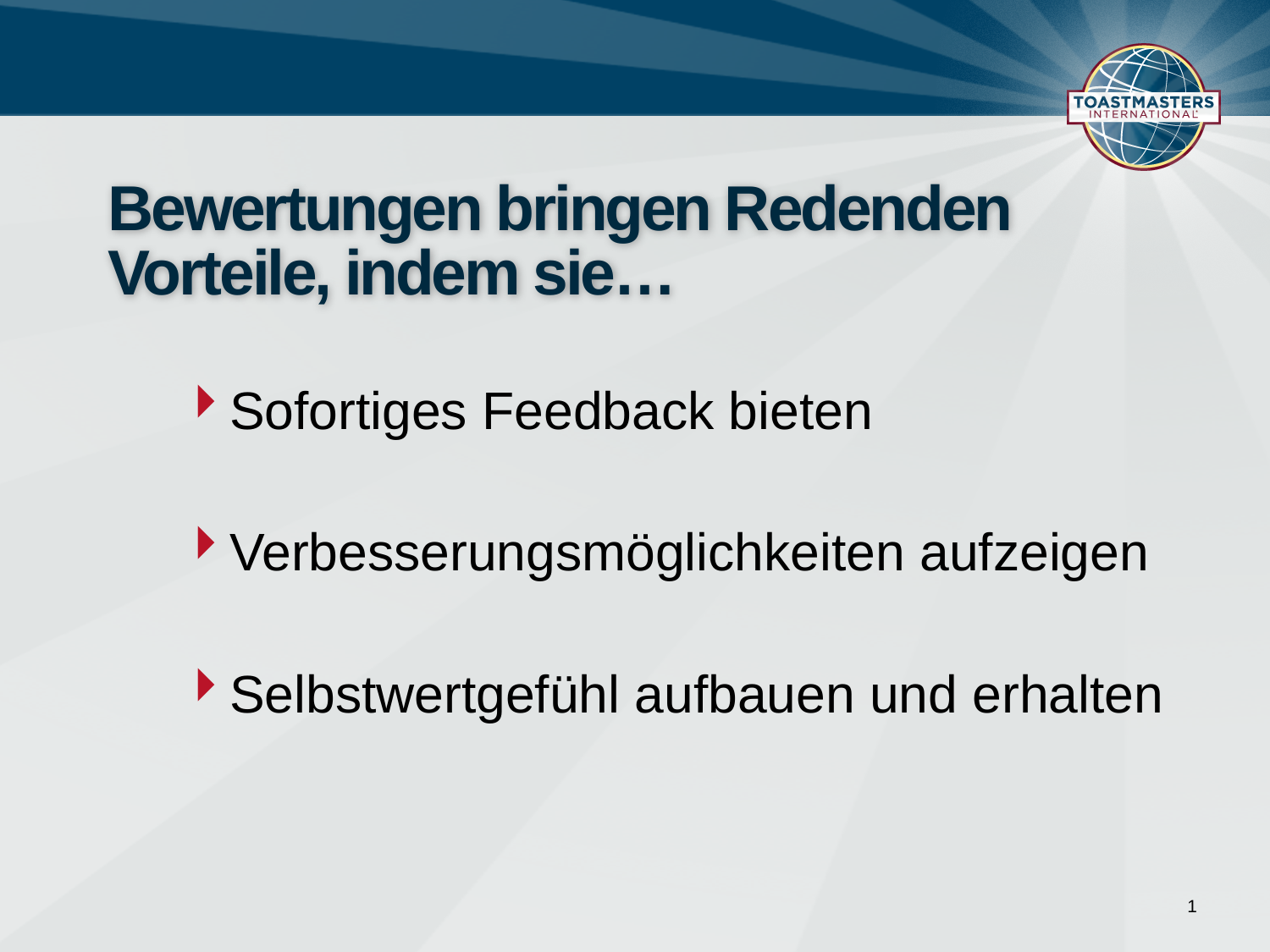

# Bewertungen bringen Redenden Vorteile, indem sie…
Sofortiges Feedback bieten
Verbesserungsmöglichkeiten aufzeigen
Selbstwertgefühl aufbauen und erhalten
1